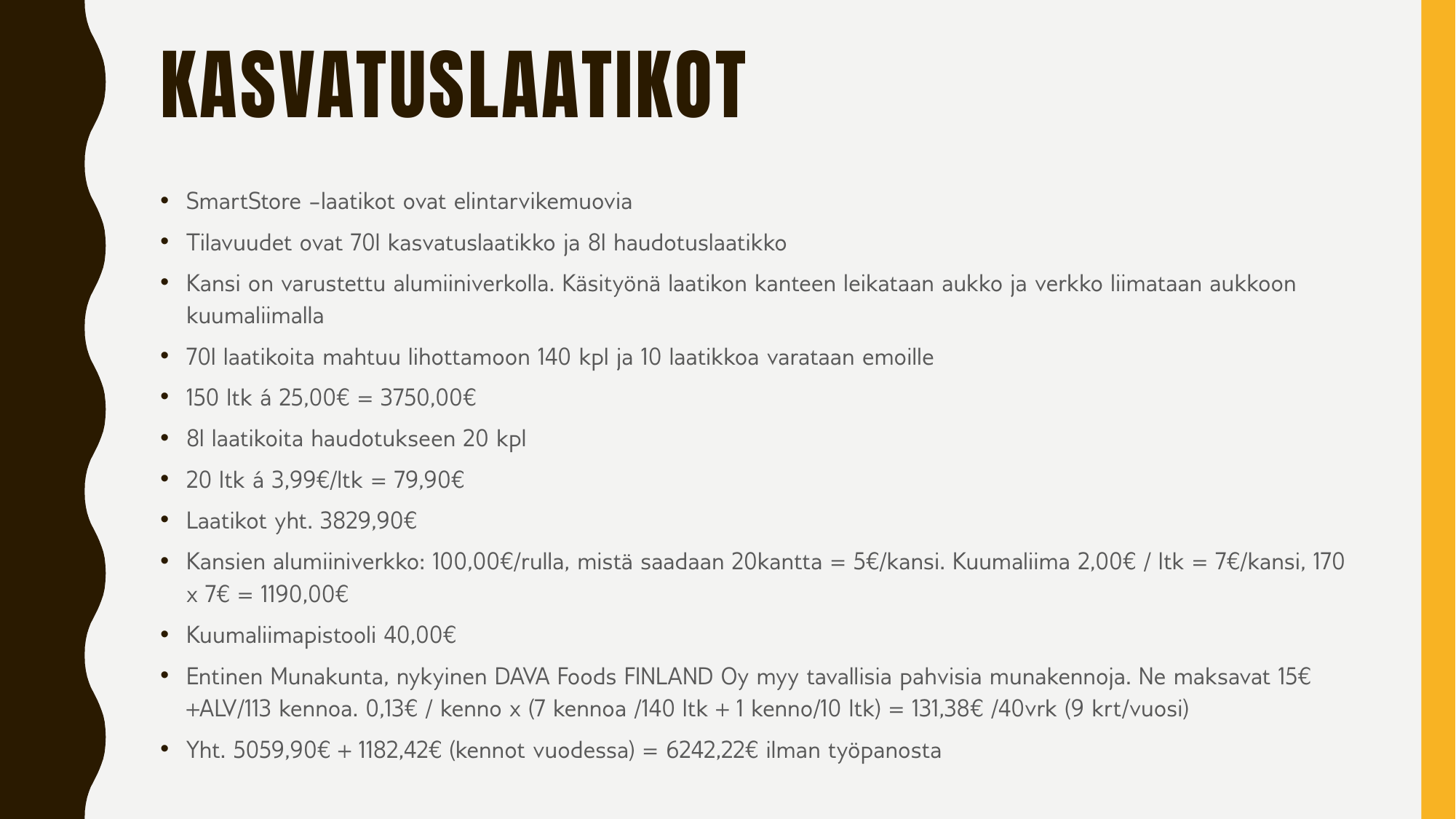

# kasvatuslaatikot
SmartStore –laatikot ovat elintarvikemuovia
Tilavuudet ovat 70l kasvatuslaatikko ja 8l haudotuslaatikko
Kansi on varustettu alumiiniverkolla. Käsityönä laatikon kanteen leikataan aukko ja verkko liimataan aukkoon kuumaliimalla
70l laatikoita mahtuu lihottamoon 140 kpl ja 10 laatikkoa varataan emoille
150 ltk á 25,00€ = 3750,00€
8l laatikoita haudotukseen 20 kpl
20 ltk á 3,99€/ltk = 79,90€
Laatikot yht. 3829,90€
Kansien alumiiniverkko: 100,00€/rulla, mistä saadaan 20kantta = 5€/kansi. Kuumaliima 2,00€ / ltk = 7€/kansi, 170 x 7€ = 1190,00€
Kuumaliimapistooli 40,00€
Entinen Munakunta, nykyinen DAVA Foods FINLAND Oy myy tavallisia pahvisia munakennoja. Ne maksavat 15€+ALV/113 kennoa. 0,13€ / kenno x (7 kennoa /140 ltk + 1 kenno/10 ltk) = 131,38€ /40vrk (9 krt/vuosi)
Yht. 5059,90€ + 1182,42€ (kennot vuodessa) = 6242,22€ ilman työpanosta